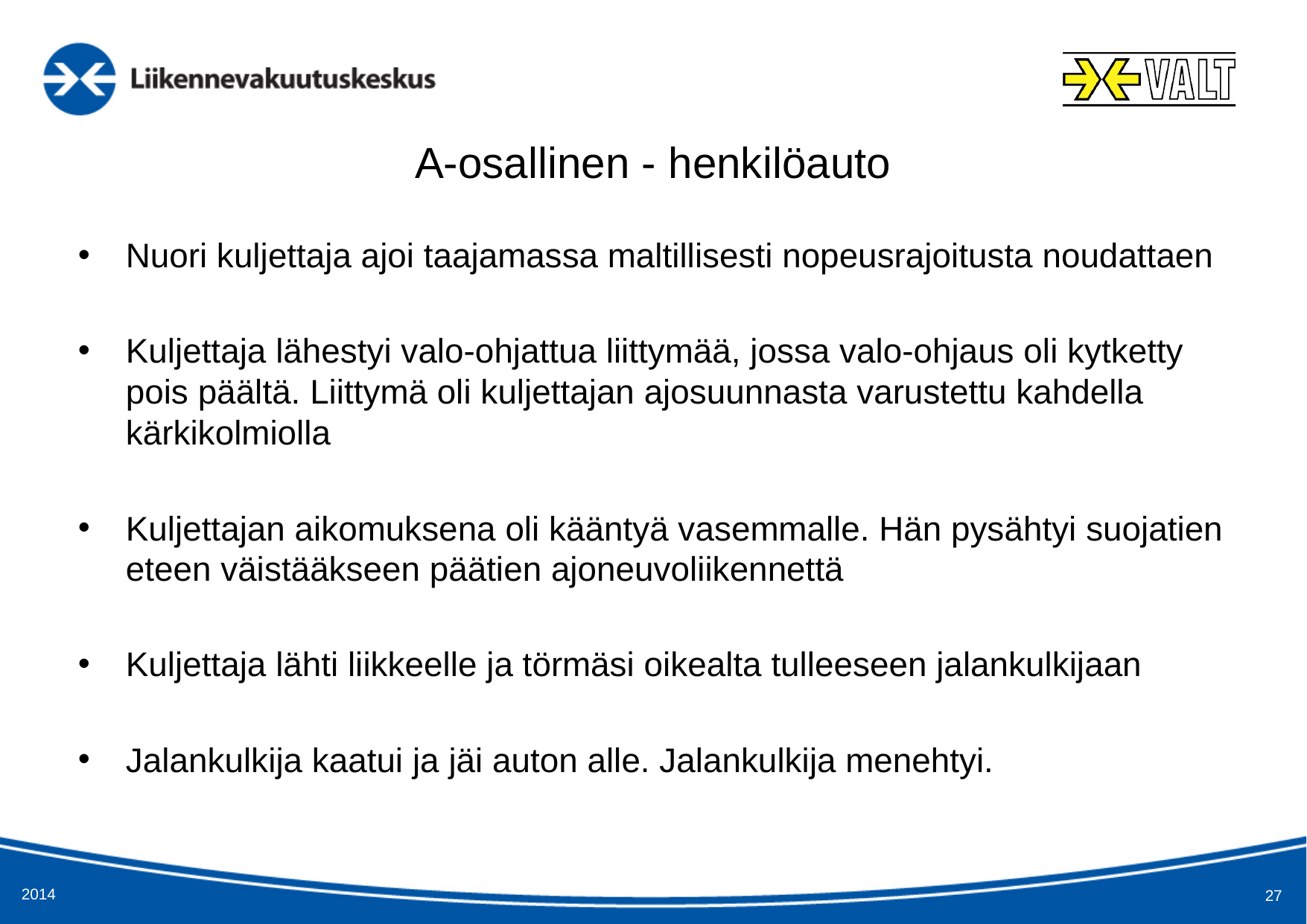

# A-osallinen - henkilöauto
Nuori kuljettaja ajoi taajamassa maltillisesti nopeusrajoitusta noudattaen

Kuljettaja lähestyi valo-ohjattua liittymää, jossa valo-ohjaus oli kytketty pois päältä. Liittymä oli kuljettajan ajosuunnasta varustettu kahdella kärkikolmiolla

Kuljettajan aikomuksena oli kääntyä vasemmalle. Hän pysähtyi suojatien eteen väistääkseen päätien ajoneuvoliikennettä

Kuljettaja lähti liikkeelle ja törmäsi oikealta tulleeseen jalankulkijaan

Jalankulkija kaatui ja jäi auton alle. Jalankulkija menehtyi.

2014
27